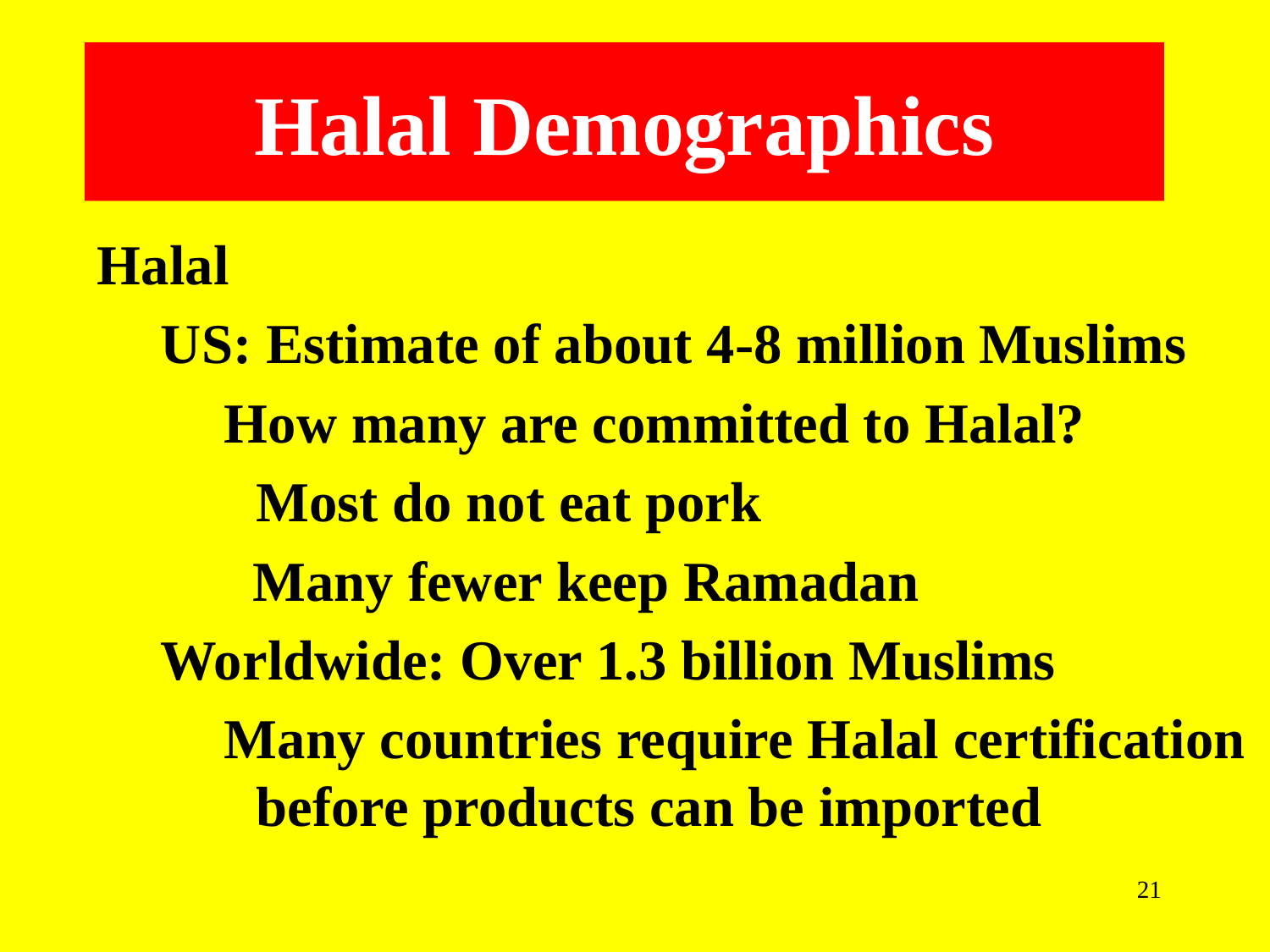

Halal Demographics
Halal
US: Estimate of about 4-8 million Muslims
How many are committed to Halal?
	Most do not eat pork
  Many fewer keep Ramadan
Worldwide: Over 1.3 billion Muslims
Many countries require Halal certification before products can be imported
21